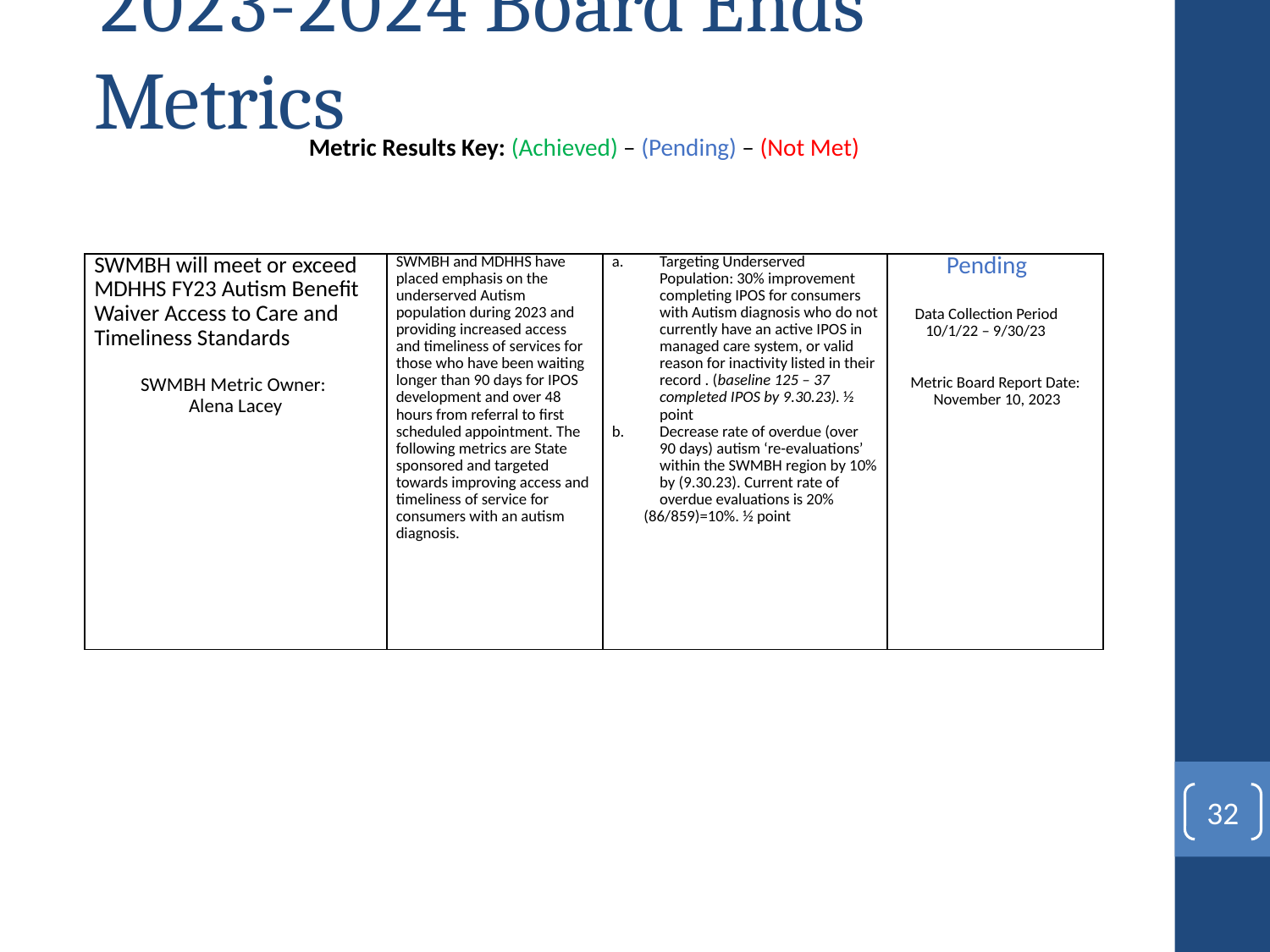

# 2023-2024 Board Ends Metrics
Metric Results Key: (Achieved) – (Pending) – (Not Met)
| SWMBH will meet or exceed MDHHS FY23 Autism Benefit Waiver Access to Care and Timeliness Standards   SWMBH Metric Owner: Alena Lacey | SWMBH and MDHHS have placed emphasis on the underserved Autism population during 2023 and providing increased access and timeliness of services for those who have been waiting longer than 90 days for IPOS development and over 48 hours from referral to first scheduled appointment. The following metrics are State sponsored and targeted towards improving access and timeliness of service for consumers with an autism diagnosis. | Targeting Underserved Population: 30% improvement completing IPOS for consumers with Autism diagnosis who do not currently have an active IPOS in managed care system, or valid reason for inactivity listed in their record . (baseline 125 – 37 completed IPOS by 9.30.23). ½ point Decrease rate of overdue (over 90 days) autism ‘re-evaluations’ within the SWMBH region by 10% by (9.30.23). Current rate of overdue evaluations is 20% (86/859)=10%. ½ point | Pending   Data Collection Period 10/1/22 – 9/30/23     Metric Board Report Date: November 10, 2023 |
| --- | --- | --- | --- |
32